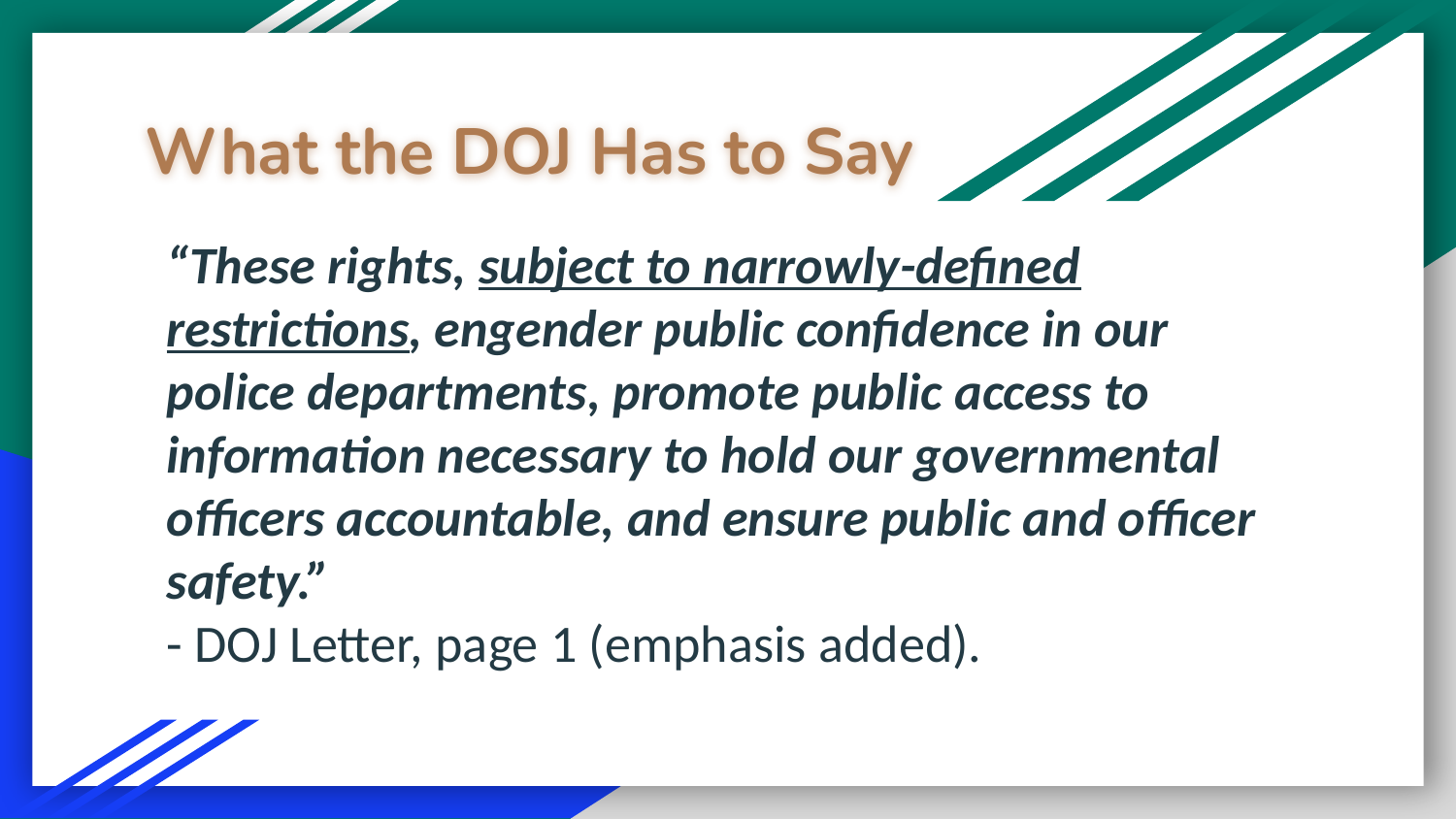

What the DOJ Has to Say
# “These rights, subject to narrowly-defined restrictions, engender public confidence in our police departments, promote public access to information necessary to hold our governmental officers accountable, and ensure public and officer safety.”
- DOJ Letter, page 1 (emphasis added).